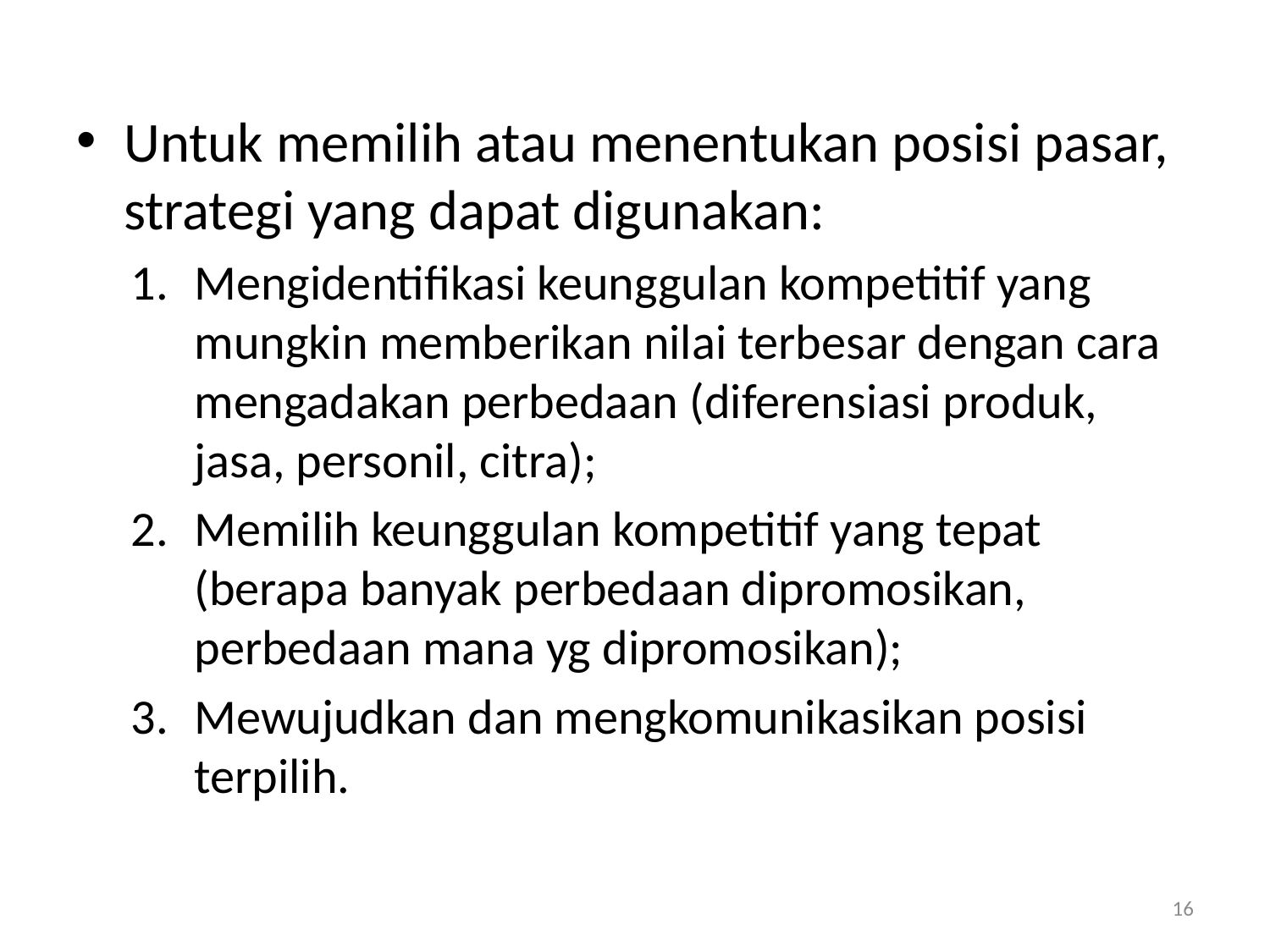

Untuk memilih atau menentukan posisi pasar, strategi yang dapat digunakan:
Mengidentifikasi keunggulan kompetitif yang mungkin memberikan nilai terbesar dengan cara mengadakan perbedaan (diferensiasi produk, jasa, personil, citra);
Memilih keunggulan kompetitif yang tepat (berapa banyak perbedaan dipromosikan, perbedaan mana yg dipromosikan);
Mewujudkan dan mengkomunikasikan posisi terpilih.
16